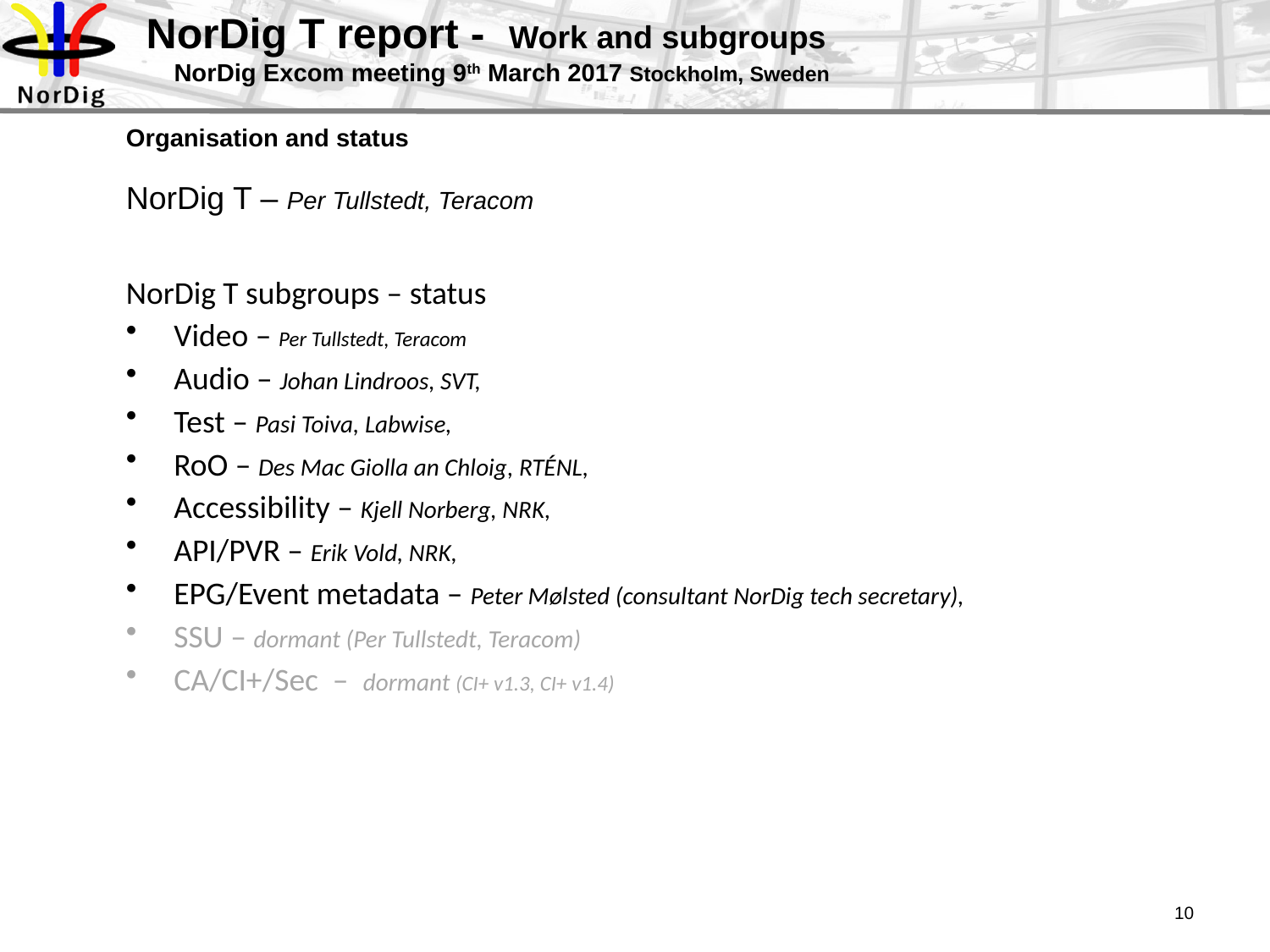

# NorDig T report -  Work and subgroups NorDig Excom meeting 9th March 2017 Stockholm, Sweden
Organisation and status

NorDig T – Per Tullstedt, Teracom
NorDig T subgroups – status
Video – Per Tullstedt, Teracom
Audio – Johan Lindroos, SVT,
Test – Pasi Toiva, Labwise,
RoO – Des Mac Giolla an Chloig, RTÉNL,
Accessibility – Kjell Norberg, NRK,
API/PVR – Erik Vold, NRK,
EPG/Event metadata – Peter Mølsted (consultant NorDig tech secretary),
SSU – dormant (Per Tullstedt, Teracom)
CA/CI+/Sec  –  dormant (CI+ v1.3, CI+ v1.4)
10